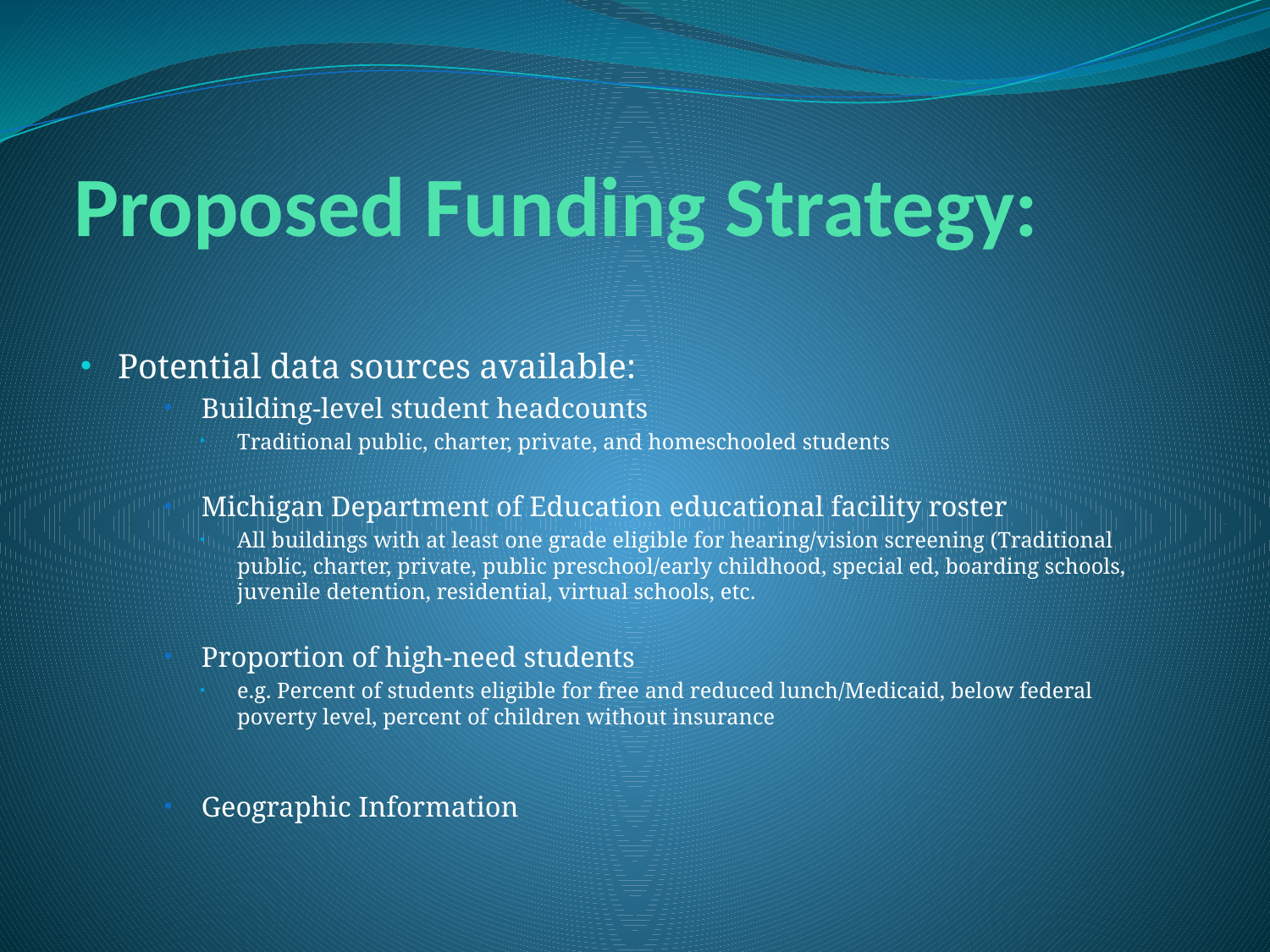

# Proposed Funding Strategy:
Potential data sources available:
Building-level student headcounts
Traditional public, charter, private, and homeschooled students

Michigan Department of Education educational facility roster
All buildings with at least one grade eligible for hearing/vision screening (Traditional public, charter, private, public preschool/early childhood, special ed, boarding schools, juvenile detention, residential, virtual schools, etc.

Proportion of high-need students
e.g. Percent of students eligible for free and reduced lunch/Medicaid, below federal poverty level, percent of children without insurance

Geographic Information